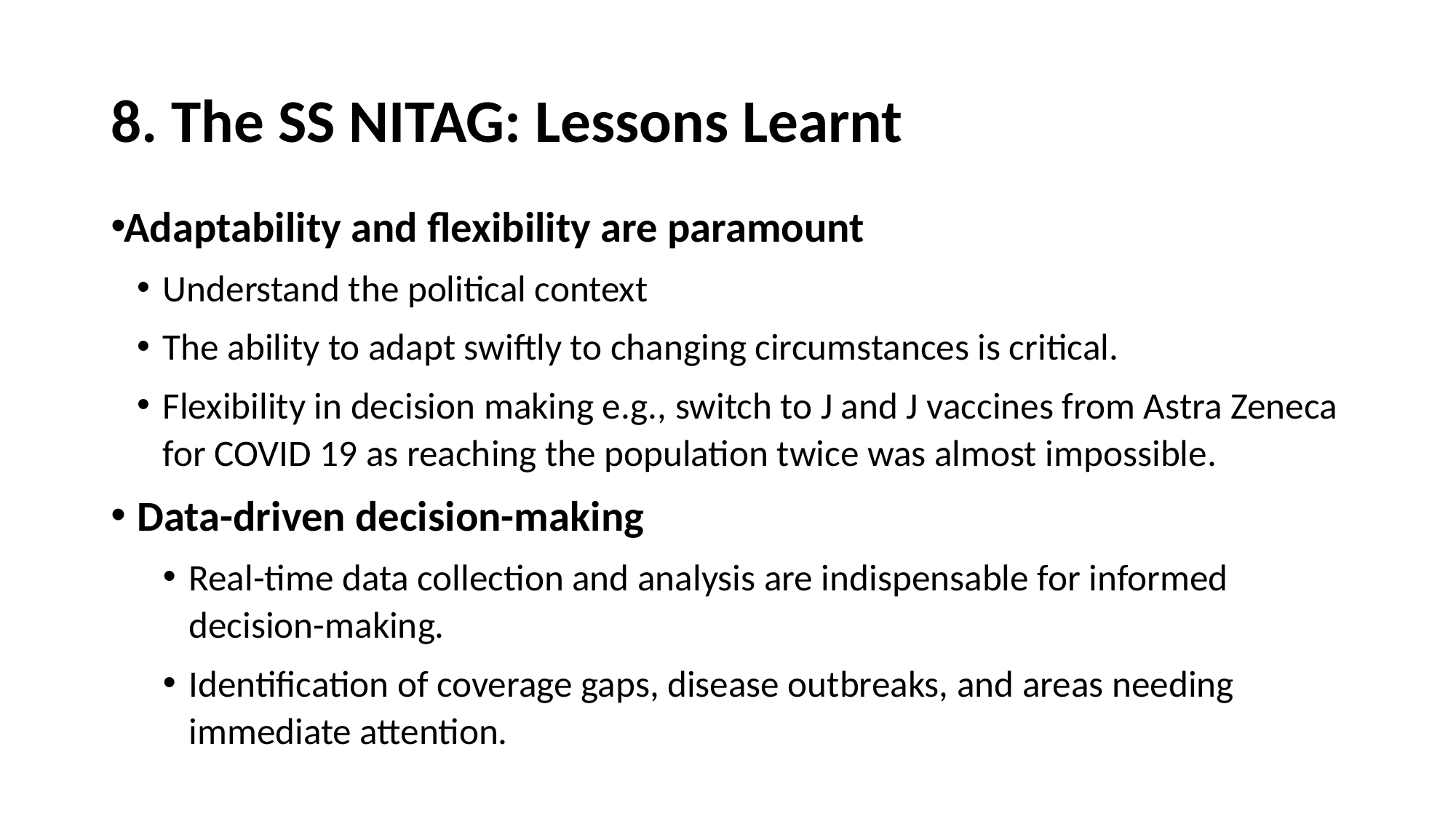

# 8. The SS NITAG: Lessons Learnt
Adaptability and flexibility are paramount
Understand the political context
The ability to adapt swiftly to changing circumstances is critical.
Flexibility in decision making e.g., switch to J and J vaccines from Astra Zeneca for COVID 19 as reaching the population twice was almost impossible.
Data-driven decision-making
Real-time data collection and analysis are indispensable for informed decision-making.
Identification of coverage gaps, disease outbreaks, and areas needing immediate attention.